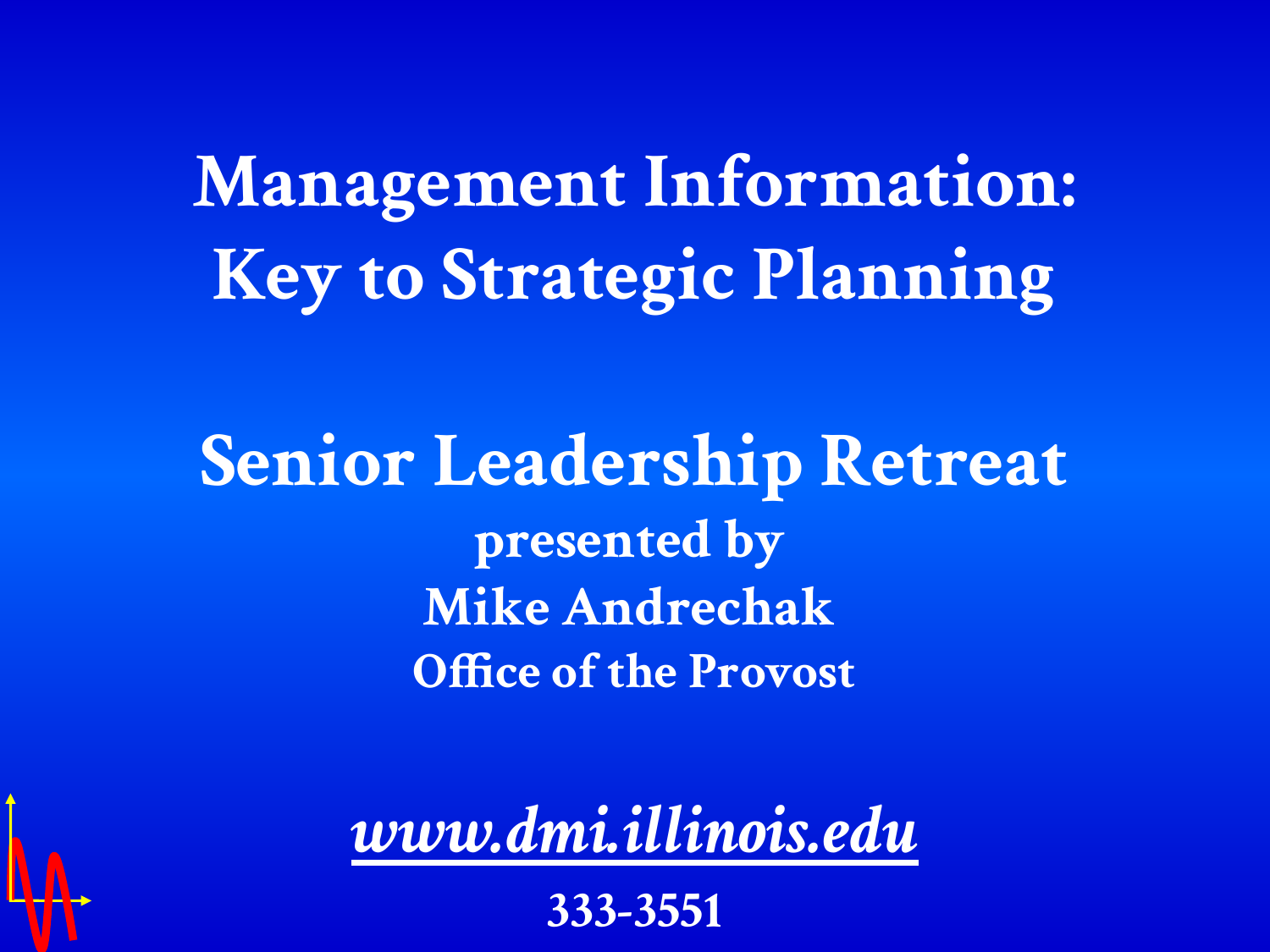

# Management Information: Key to Strategic Planning Senior Leadership Retreat presented by Mike Andrechak Office of the Provost www.dmi.illinois.edu 333-3551